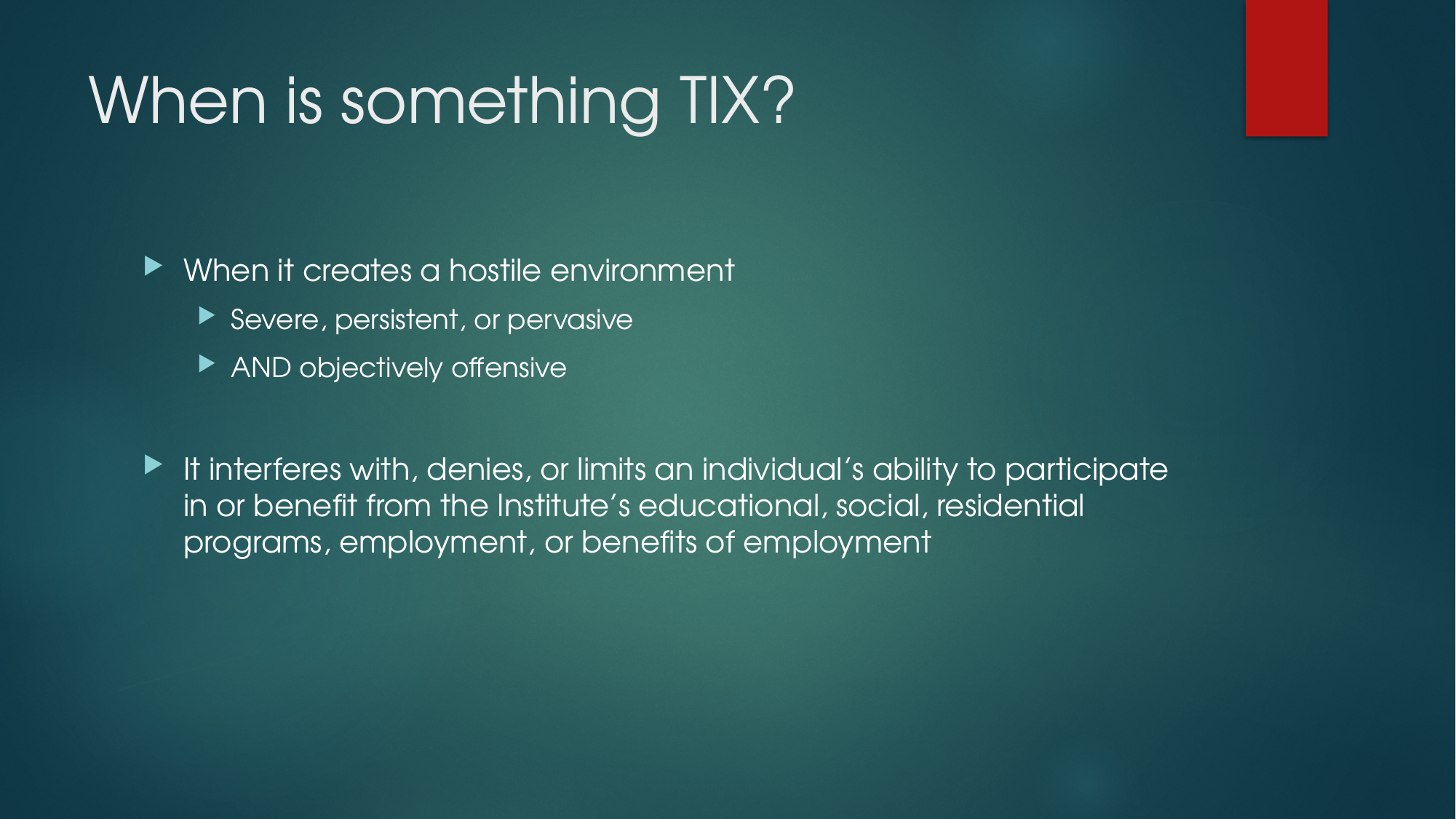

# When is something TIX?
When it creates a hostile environment
Severe, persistent, or pervasive
AND objectively offensive

It interferes with, denies, or limits an individual’s ability to participate in or benefit from the Institute’s educational, social, residential programs, employment, or benefits of employment